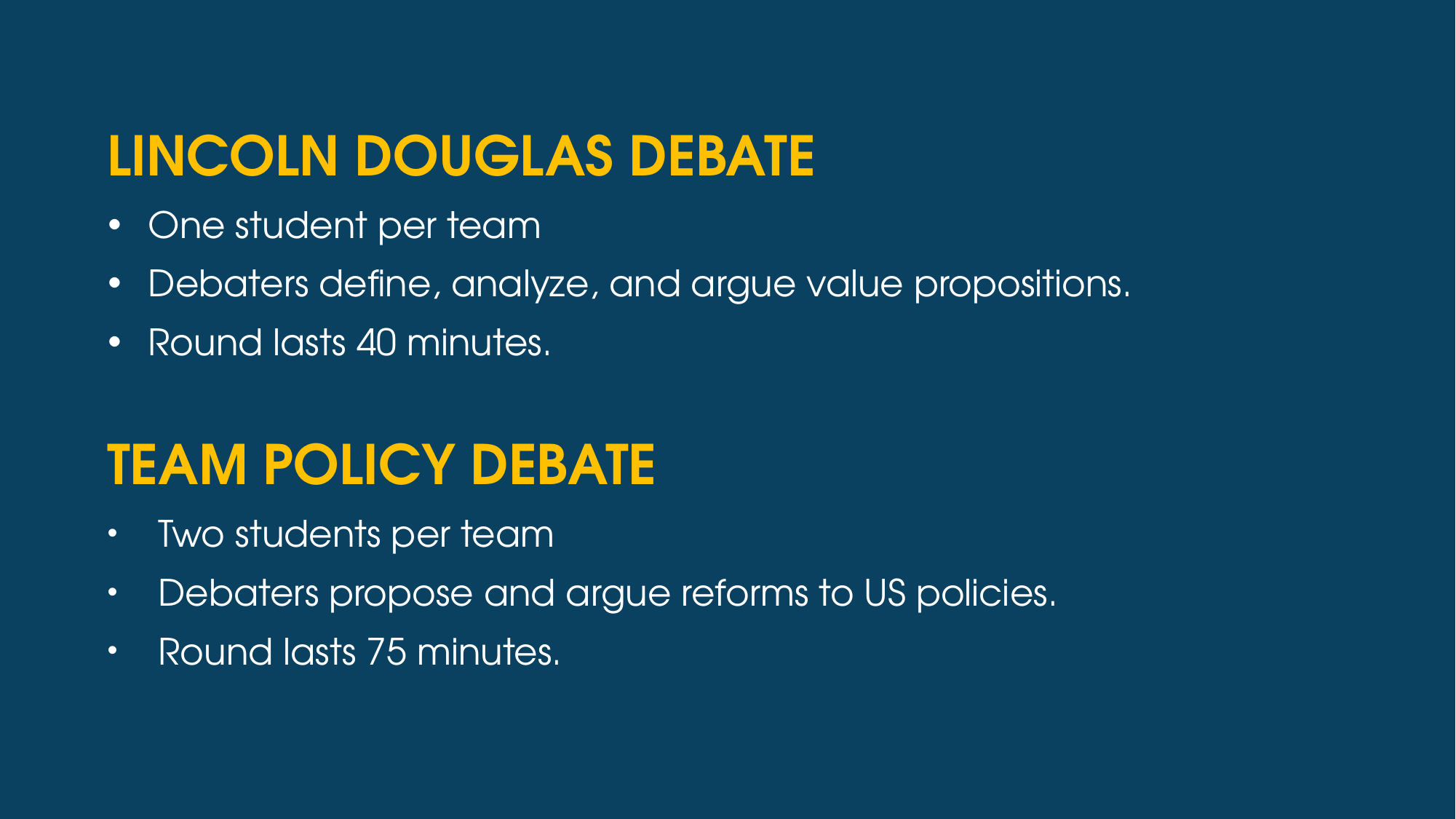

# TEST
LINCOLN DOUGLAS DEBATE
One student per team
Debaters define, analyze, and argue value propositions.
Round lasts 40 minutes.

TEAM POLICY DEBATE
 Two students per team
 Debaters propose and argue reforms to US policies.
 Round lasts 75 minutes.